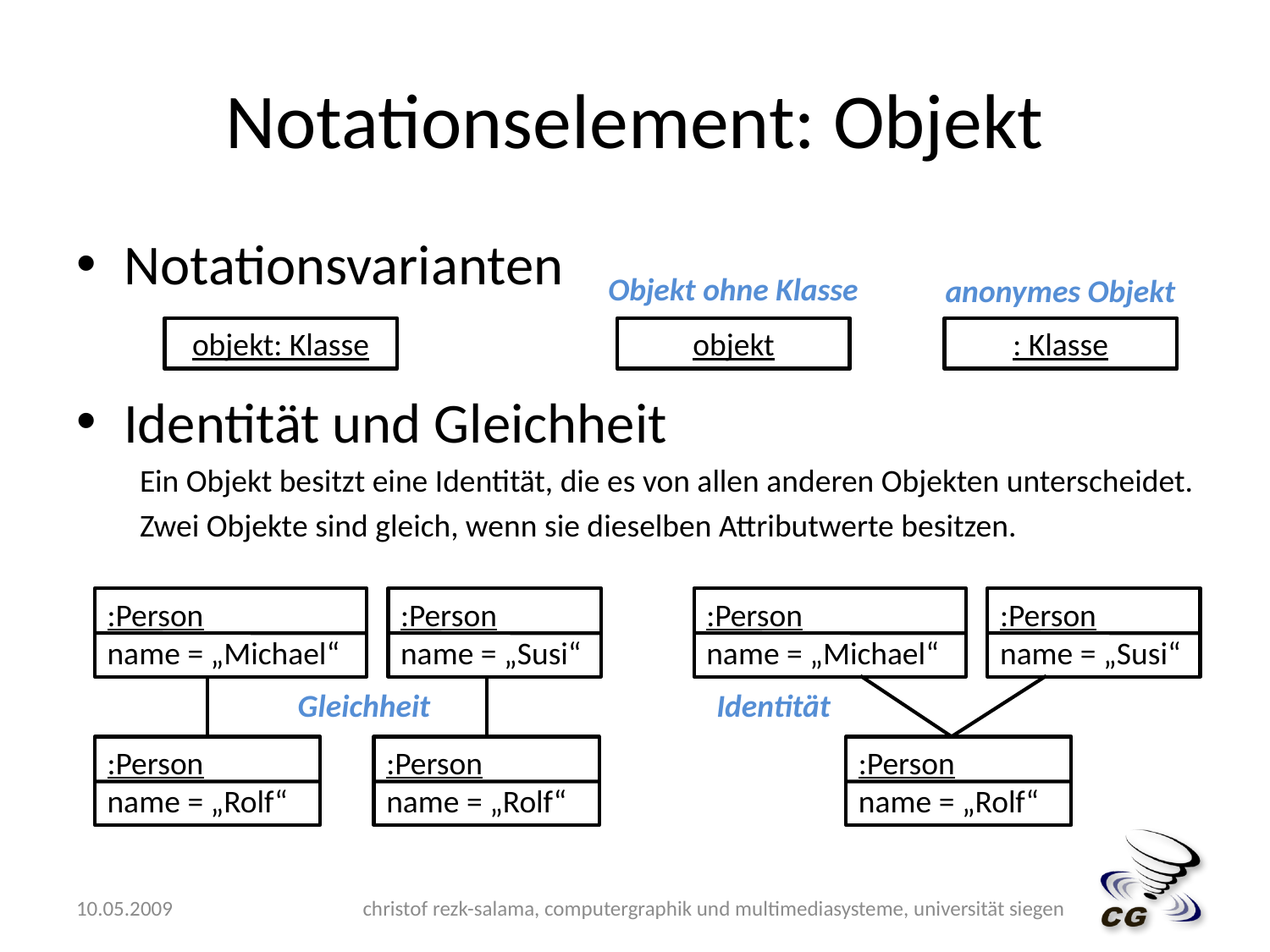

# Notationselement: Objekt
Notationsvarianten

Identität und Gleichheit
Ein Objekt besitzt eine Identität, die es von allen anderen Objekten unterscheidet.
Zwei Objekte sind gleich, wenn sie dieselben Attributwerte besitzen.

Objekt ohne Klasse
anonymes Objekt
objekt: Klasse
objekt
: Klasse
:Person
name = „Michael“
:Person
name = „Susi“
Gleichheit
:Person
name = „Rolf“
:Person
name = „Rolf“
:Person
name = „Michael“
:Person
name = „Susi“
Identität
:Person
name = „Rolf“
10.05.2009
christof rezk-salama, computergraphik und multimediasysteme, universität siegen